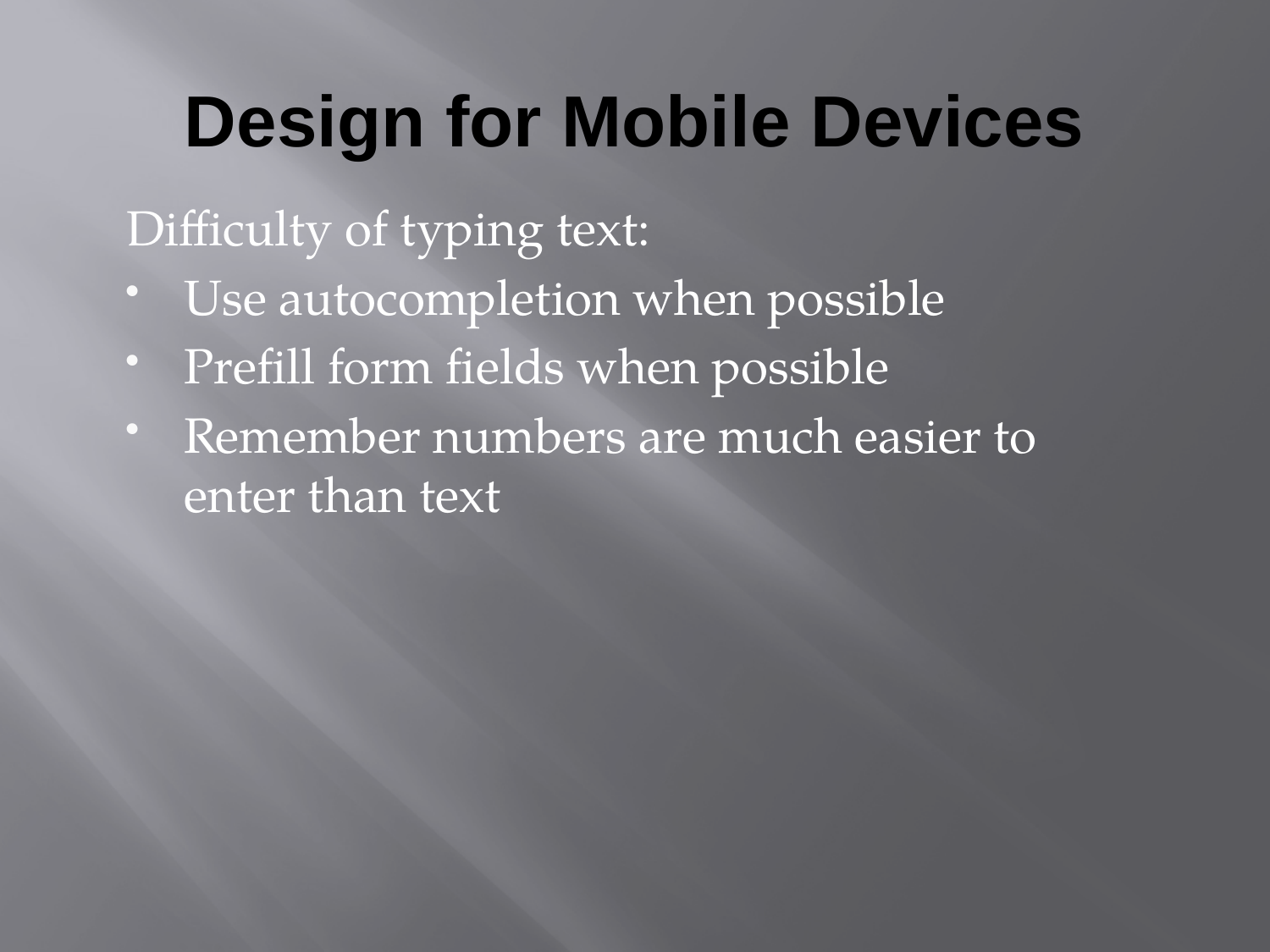

# Design for Mobile Devices
Difficulty of typing text:
Use autocompletion when possible
Prefill form fields when possible
Remember numbers are much easier to enter than text